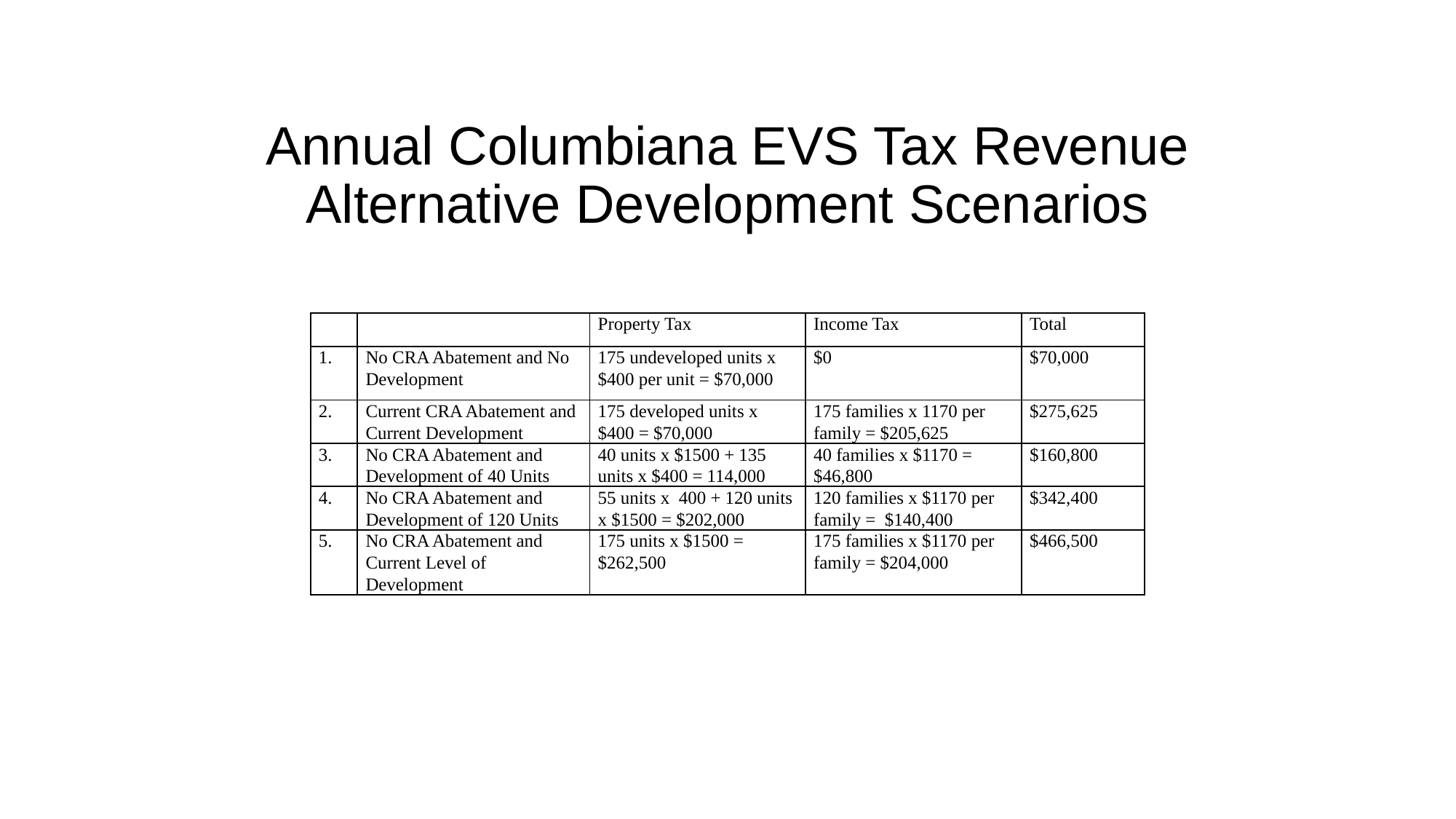

# Annual Columbiana EVS Tax Revenue Alternative Development Scenarios
|  |  | Property Tax | Income Tax | Total |
| --- | --- | --- | --- | --- |
| 1. | No CRA Abatement and No Development | 175 undeveloped units x $400 per unit = $70,000 | $0 | $70,000 |
| 2. | Current CRA Abatement and Current Development | 175 developed units x $400 = $70,000 | 175 families x 1170 per family = $205,625 | $275,625 |
| 3. | No CRA Abatement and Development of 40 Units | 40 units x $1500 + 135 units x $400 = 114,000 | 40 families x $1170 = $46,800 | $160,800 |
| 4. | No CRA Abatement and Development of 120 Units | 55 units x 400 + 120 units x $1500 = $202,000 | 120 families x $1170 per family = $140,400 | $342,400 |
| 5. | No CRA Abatement and Current Level of Development | 175 units x $1500 = $262,500 | 175 families x $1170 per family = $204,000 | $466,500 |